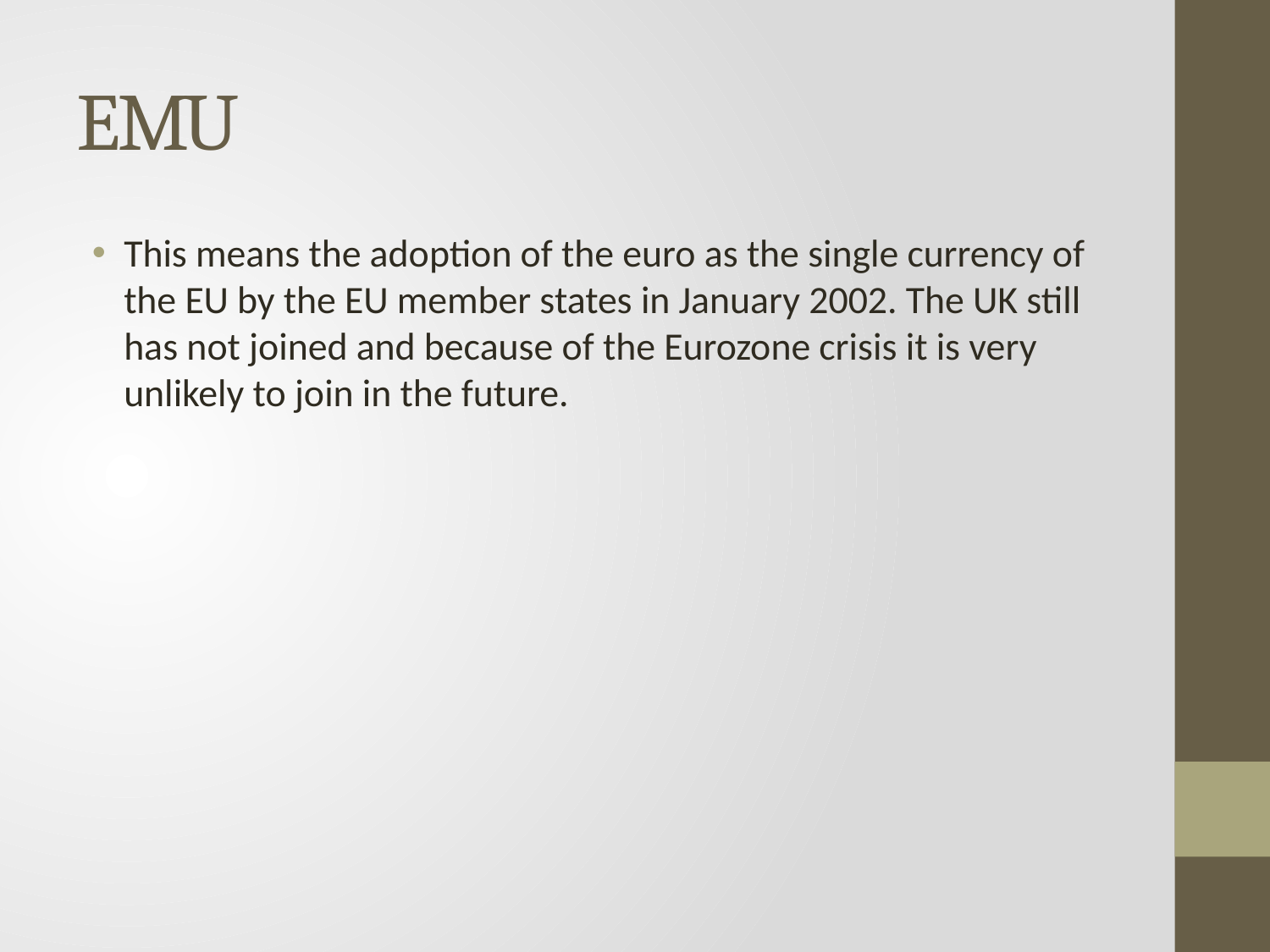

# EMU
This means the adoption of the euro as the single currency of the EU by the EU member states in January 2002. The UK still has not joined and because of the Eurozone crisis it is very unlikely to join in the future.